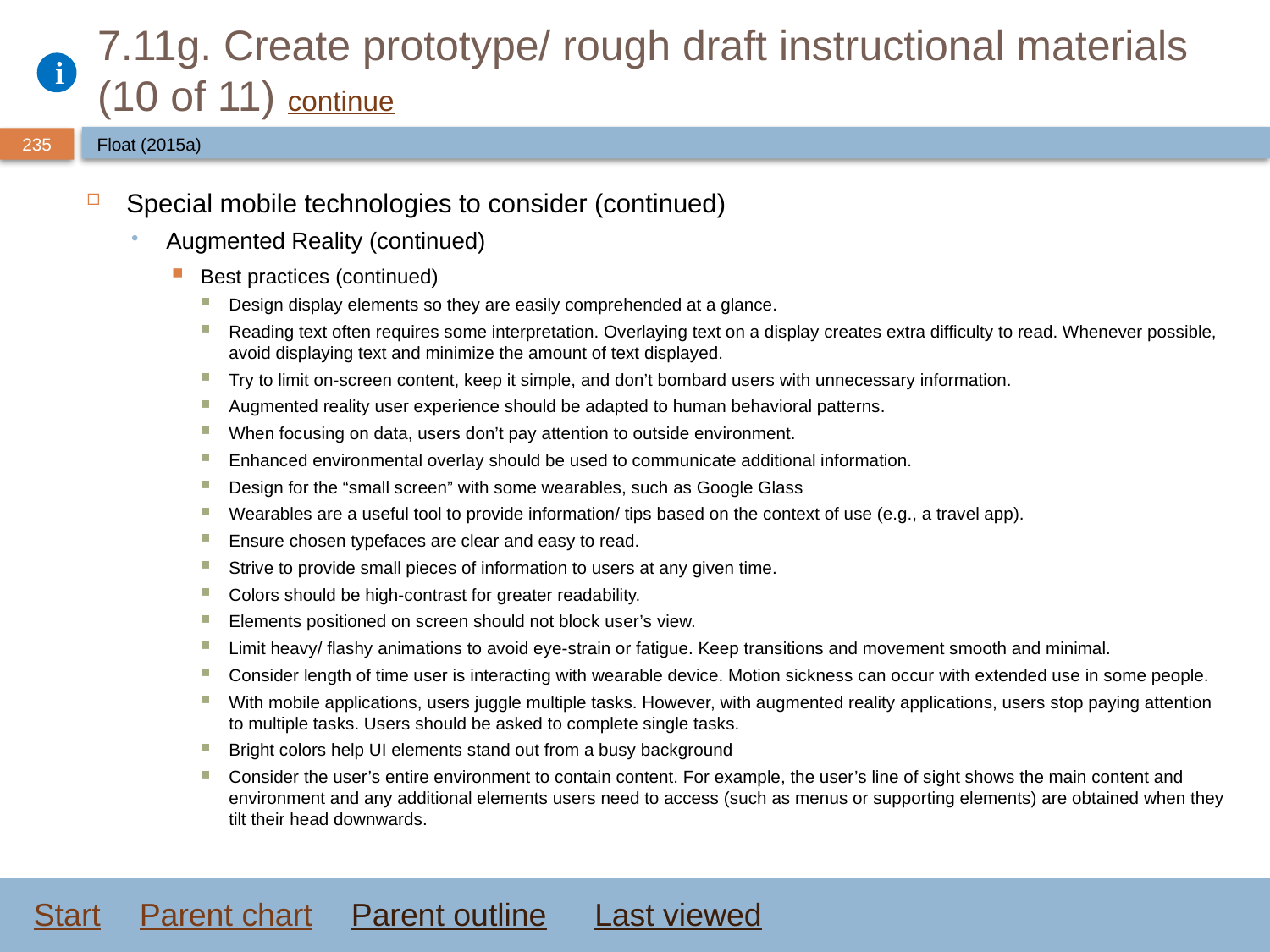

# 7.11g. Create prototype/ rough draft instructional materials (10 of 11) continue
Float (2015a)
Special mobile technologies to consider (continued)
Augmented Reality (continued)
Best practices (continued)
Design display elements so they are easily comprehended at a glance.
Reading text often requires some interpretation. Overlaying text on a display creates extra difficulty to read. Whenever possible, avoid displaying text and minimize the amount of text displayed.
Try to limit on-screen content, keep it simple, and don’t bombard users with unnecessary information.
Augmented reality user experience should be adapted to human behavioral patterns.
When focusing on data, users don’t pay attention to outside environment.
Enhanced environmental overlay should be used to communicate additional information.
Design for the “small screen” with some wearables, such as Google Glass
Wearables are a useful tool to provide information/ tips based on the context of use (e.g., a travel app).
Ensure chosen typefaces are clear and easy to read.
Strive to provide small pieces of information to users at any given time.
Colors should be high-contrast for greater readability.
Elements positioned on screen should not block user’s view.
Limit heavy/ flashy animations to avoid eye-strain or fatigue. Keep transitions and movement smooth and minimal.
Consider length of time user is interacting with wearable device. Motion sickness can occur with extended use in some people.
With mobile applications, users juggle multiple tasks. However, with augmented reality applications, users stop paying attention to multiple tasks. Users should be asked to complete single tasks.
Bright colors help UI elements stand out from a busy background
Consider the user’s entire environment to contain content. For example, the user’s line of sight shows the main content and environment and any additional elements users need to access (such as menus or supporting elements) are obtained when they tilt their head downwards.
Start
Parent chart
Parent outline
Last viewed